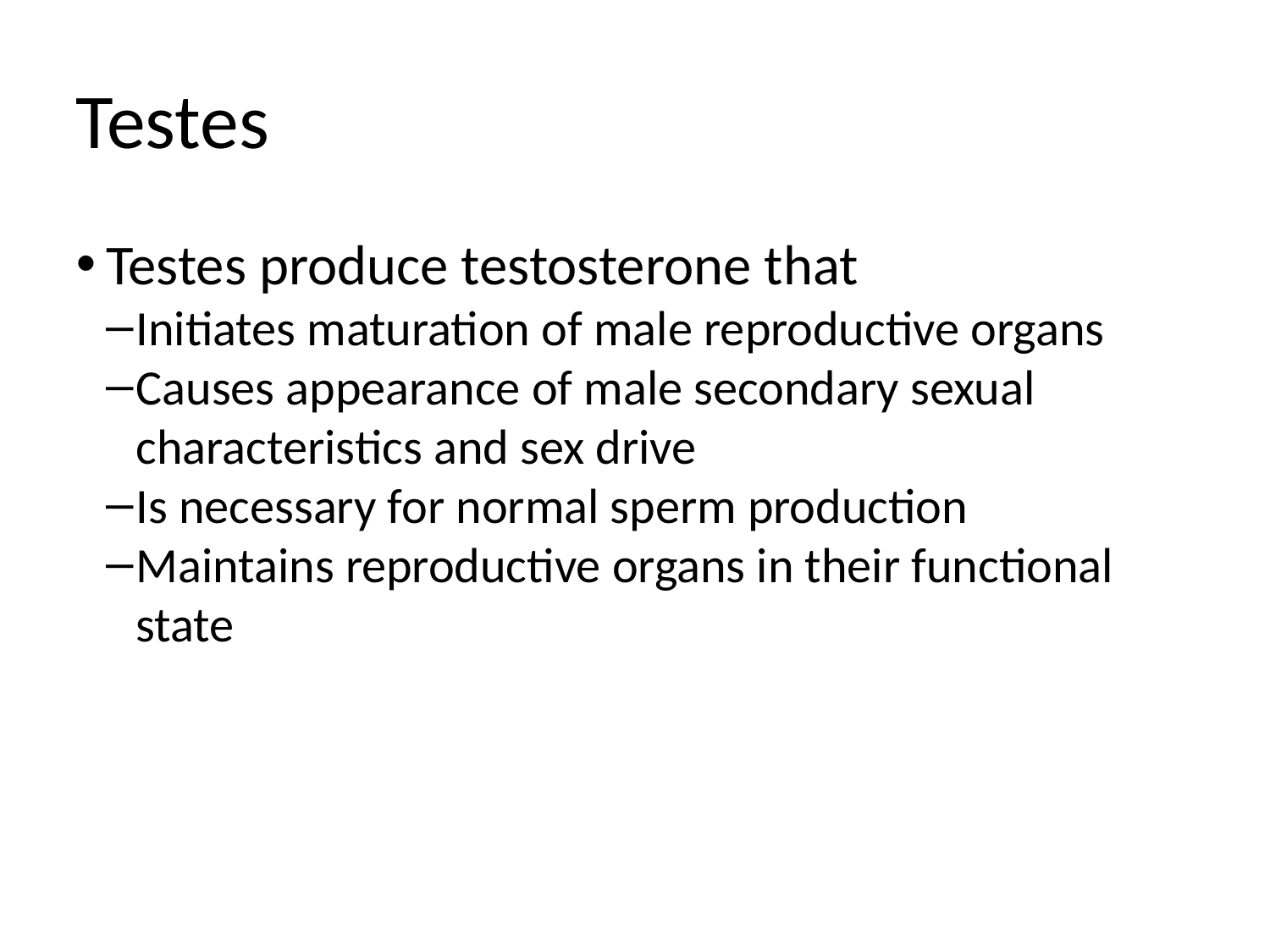

Testes
Testes produce testosterone that
Initiates maturation of male reproductive organs
Causes appearance of male secondary sexual characteristics and sex drive
Is necessary for normal sperm production
Maintains reproductive organs in their functional state